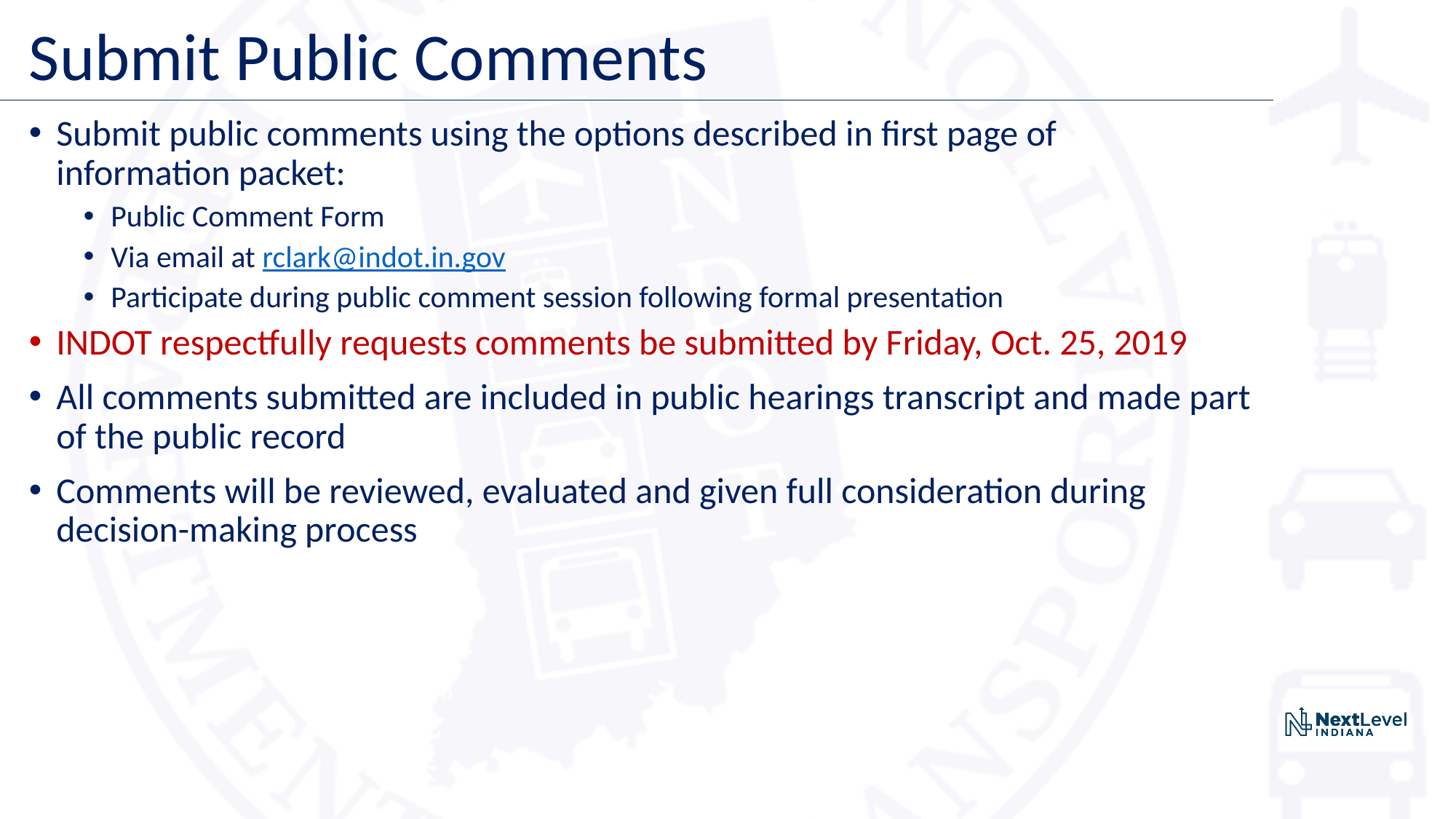

# Submit Public Comments
Submit public comments using the options described in first page of
information packet:
Public Comment Form
Via email at rclark@indot.in.gov
Participate during public comment session following formal presentation
INDOT respectfully requests comments be submitted by Friday, Oct. 25, 2019
All comments submitted are included in public hearings transcript and made part of the public record
Comments will be reviewed, evaluated and given full consideration during
decision-making process